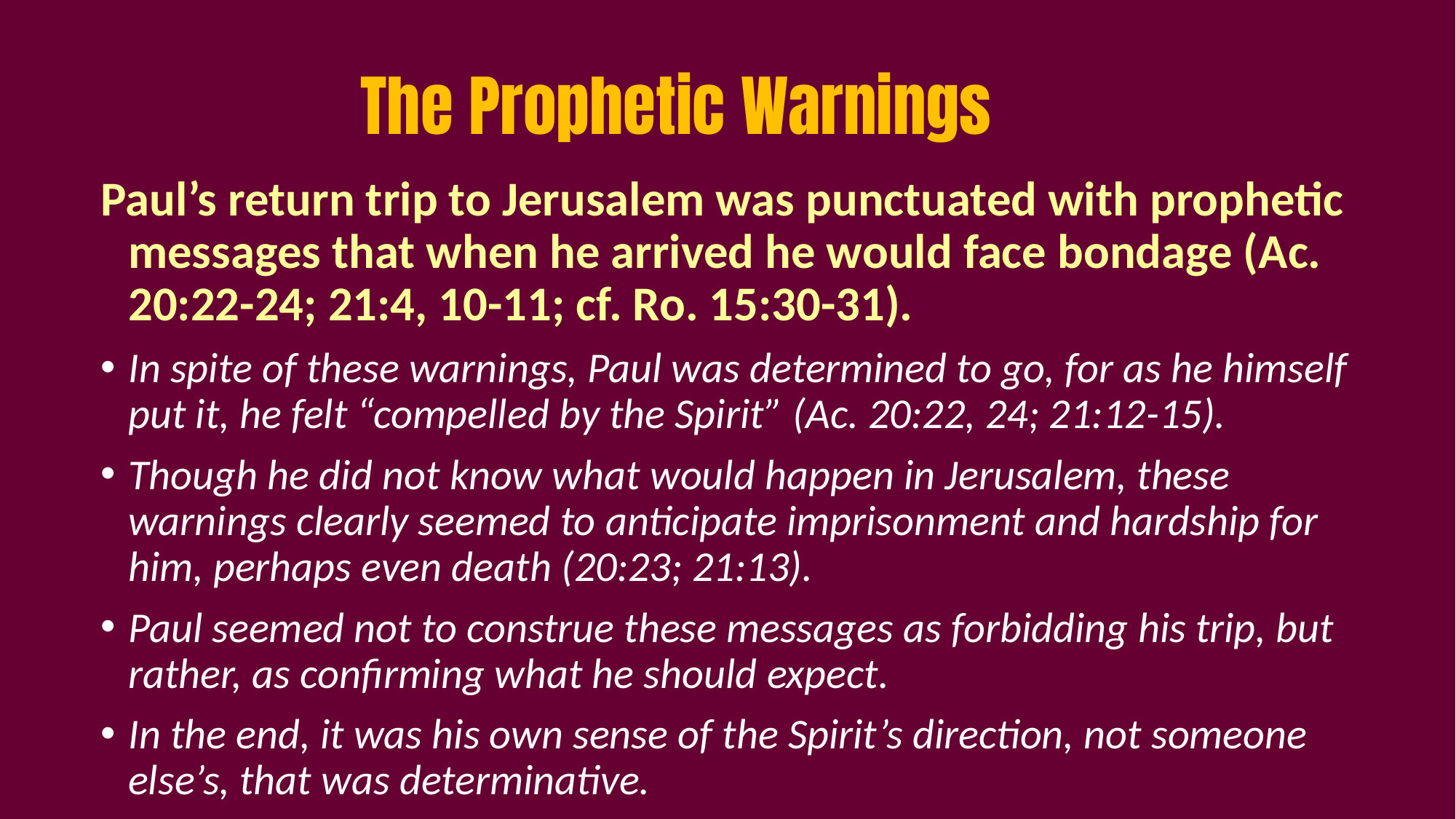

# The Prophetic Warnings
Paul’s return trip to Jerusalem was punctuated with prophetic messages that when he arrived he would face bondage (Ac. 20:22-24; 21:4, 10-11; cf. Ro. 15:30-31).
In spite of these warnings, Paul was determined to go, for as he himself put it, he felt “compelled by the Spirit” (Ac. 20:22, 24; 21:12-15).
Though he did not know what would happen in Jerusalem, these warnings clearly seemed to anticipate imprisonment and hardship for him, perhaps even death (20:23; 21:13).
Paul seemed not to construe these messages as forbidding his trip, but rather, as confirming what he should expect.
In the end, it was his own sense of the Spirit’s direction, not someone else’s, that was determinative.